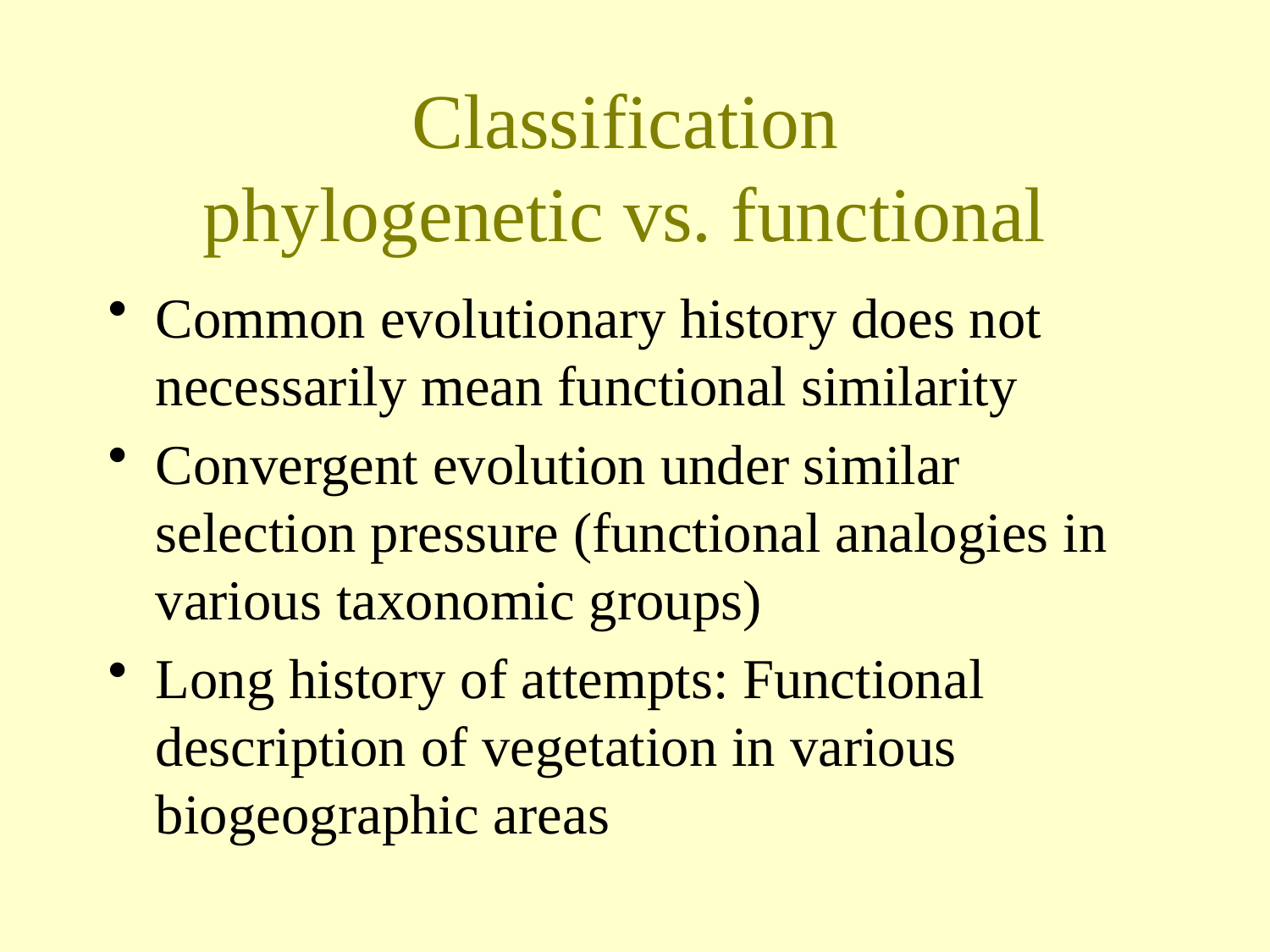

# Classification phylogenetic vs. functional
Common evolutionary history does not necessarily mean functional similarity
Convergent evolution under similar selection pressure (functional analogies in various taxonomic groups)
Long history of attempts: Functional description of vegetation in various biogeographic areas